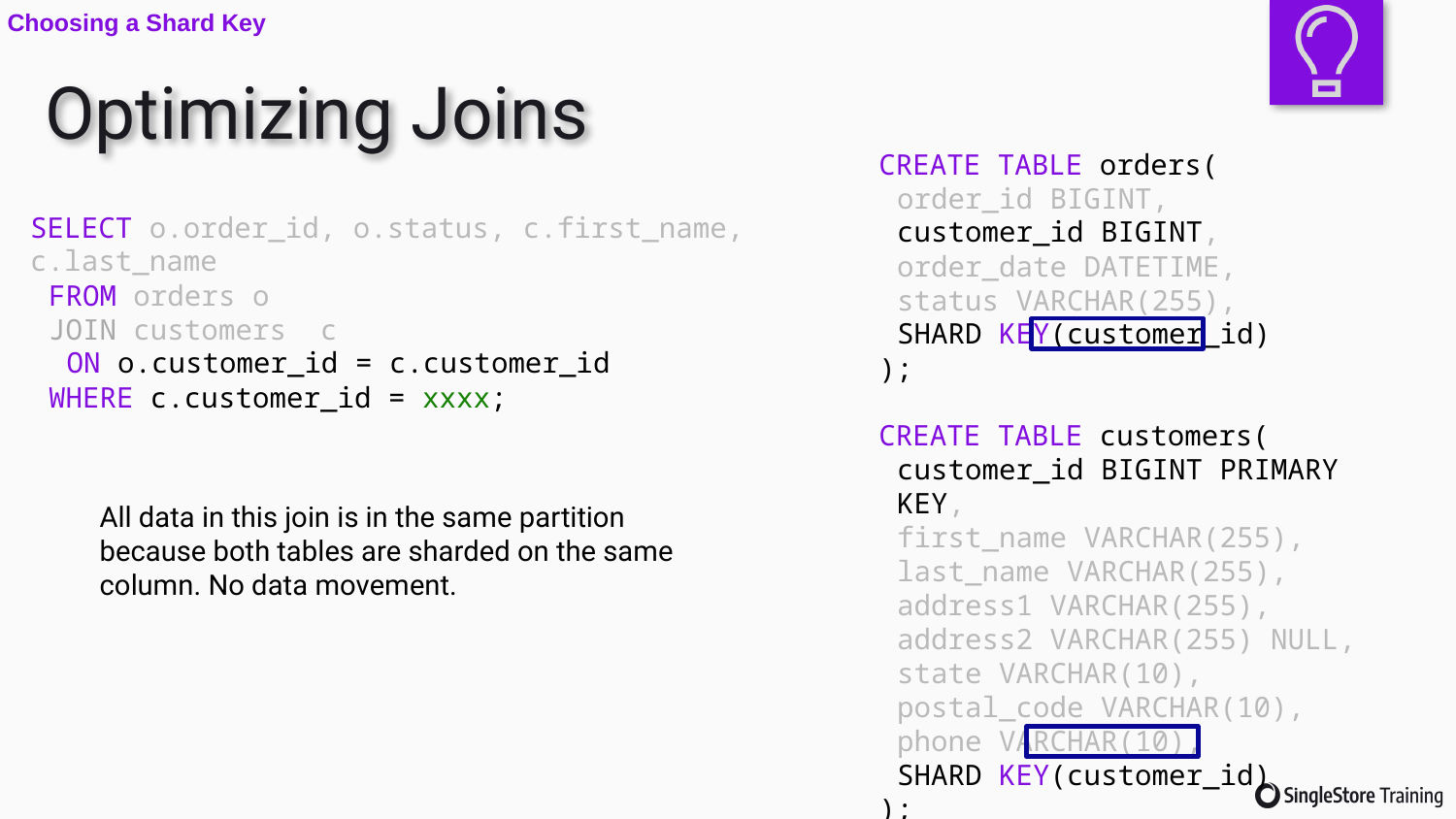

Choosing a Shard Key
# Optimizing Joins
CREATE TABLE orders(
order_id BIGINT,
customer_id BIGINT,
order_date DATETIME,
status VARCHAR(255),
SHARD KEY(customer_id)
);

CREATE TABLE customers(
customer_id BIGINT PRIMARY KEY,
first_name VARCHAR(255),
last_name VARCHAR(255),
address1 VARCHAR(255),
address2 VARCHAR(255) NULL,
state VARCHAR(10),
postal_code VARCHAR(10),
phone VARCHAR(10),
SHARD KEY(customer_id)
);
SELECT o.order_id, o.status, c.first_name, c.last_name
FROM orders o
JOIN customers  c
ON o.customer_id = c.customer_id
WHERE c.customer_id = xxxx;

All data in this join is in the same partition because both tables are sharded on the same column. No data movement.